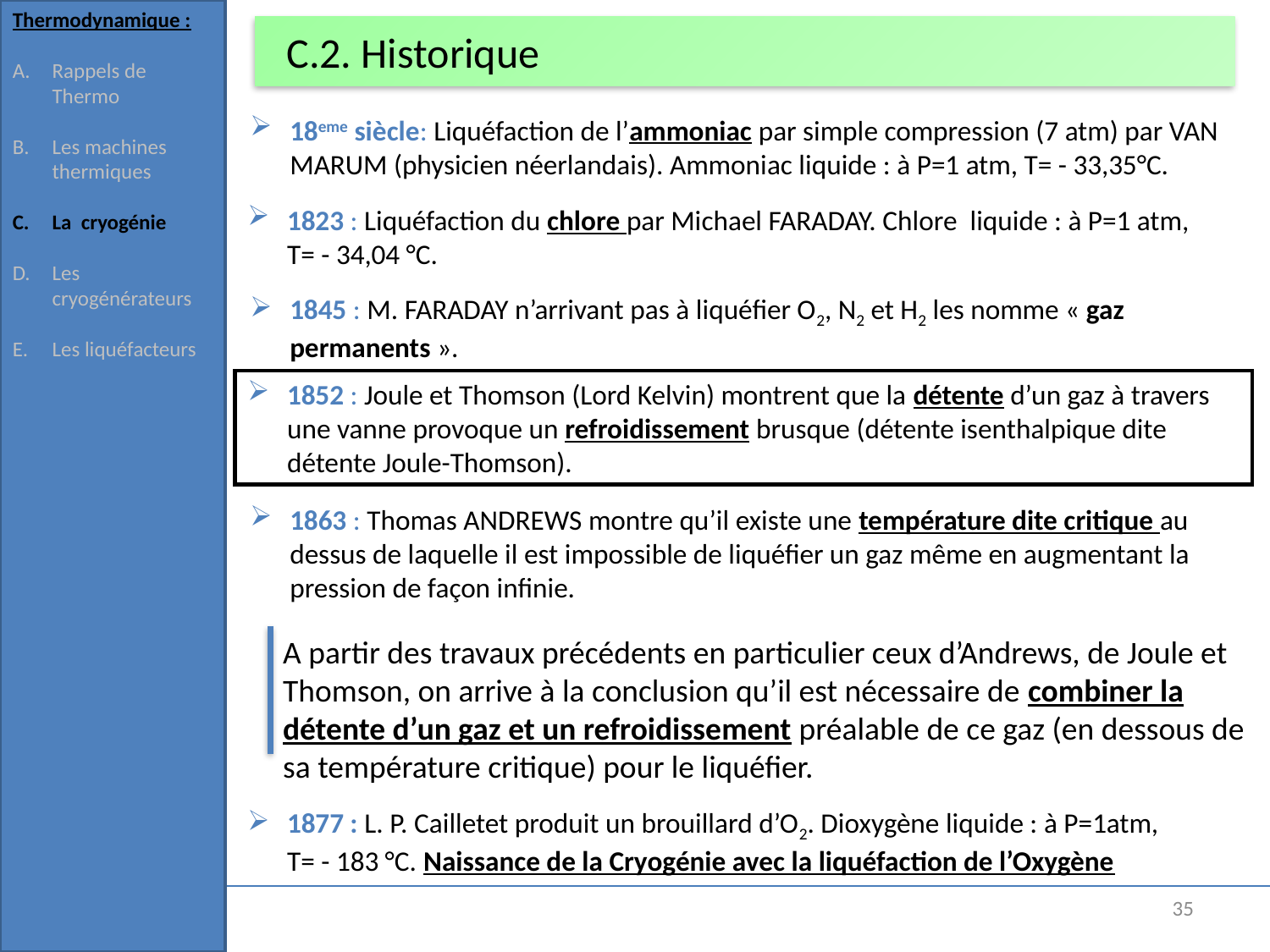

Thermodynamique :

Rappels de Thermo

Les machines thermiques

La  cryogénie

Les cryogénérateurs

Les liquéfacteurs
# C.2. Historique
18eme siècle: Liquéfaction de l’ammoniac par simple compression (7 atm) par VAN MARUM (physicien néerlandais). Ammoniac liquide : à P=1 atm, T= - 33,35°C.
1823 : Liquéfaction du chlore par Michael FARADAY. Chlore  liquide : à P=1 atm,       T= - 34,04 °C.
1845 : M. FARADAY n’arrivant pas à liquéfier O2, N2 et H2 les nomme « gaz permanents ».
1852 : Joule et Thomson (Lord Kelvin) montrent que la détente d’un gaz à travers une vanne provoque un refroidissement brusque (détente isenthalpique dite détente Joule-Thomson).
1863 : Thomas ANDREWS montre qu’il existe une température dite critique au dessus de laquelle il est impossible de liquéfier un gaz même en augmentant la pression de façon infinie.
A partir des travaux précédents en particulier ceux d’Andrews, de Joule et Thomson, on arrive à la conclusion qu’il est nécessaire de combiner la détente d’un gaz et un refroidissement préalable de ce gaz (en dessous de sa température critique) pour le liquéfier.
1877 : L. P. Cailletet produit un brouillard d’O2. Dioxygène liquide : à P=1atm,              T= - 183 °C. Naissance de la Cryogénie avec la liquéfaction de l’Oxygène
35